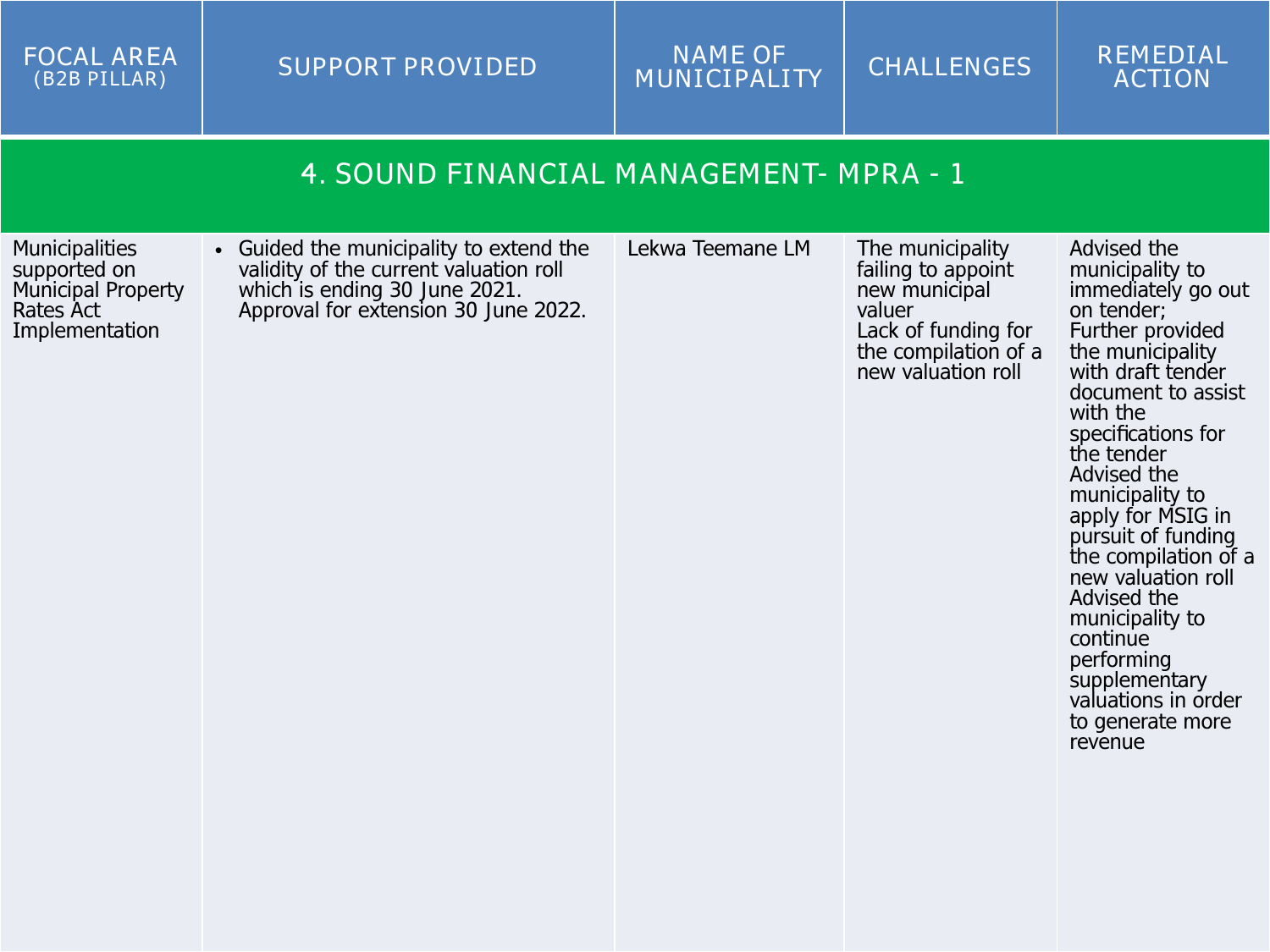

| FOCAL AREA (B2B PILLAR) | SUPPORT PROVIDED | NAME OF MUNICIPALITY | CHALLENGES | REMEDIAL ACTION |
| --- | --- | --- | --- | --- |
| 4. SOUND FINANCIAL MANAGEMENT- MPRA - 1 |  |  |  |  |
| Municipalities supported on Municipal Property Rates Act Implementation | Guided the municipality to extend the validity of the current valuation roll which is ending 30 June 2021. Approval for extension 30 June 2022. | Lekwa Teemane LM | The municipality failing to appoint new municipal valuer Lack of funding for the compilation of a new valuation roll | Advised the municipality to immediately go out on tender; Further provided the municipality with draft tender document to assist with the specifications for the tender Advised the municipality to apply for MSIG in pursuit of funding the compilation of a new valuation roll Advised the municipality to continue performing supplementary valuations in order to generate more revenue |
#
13